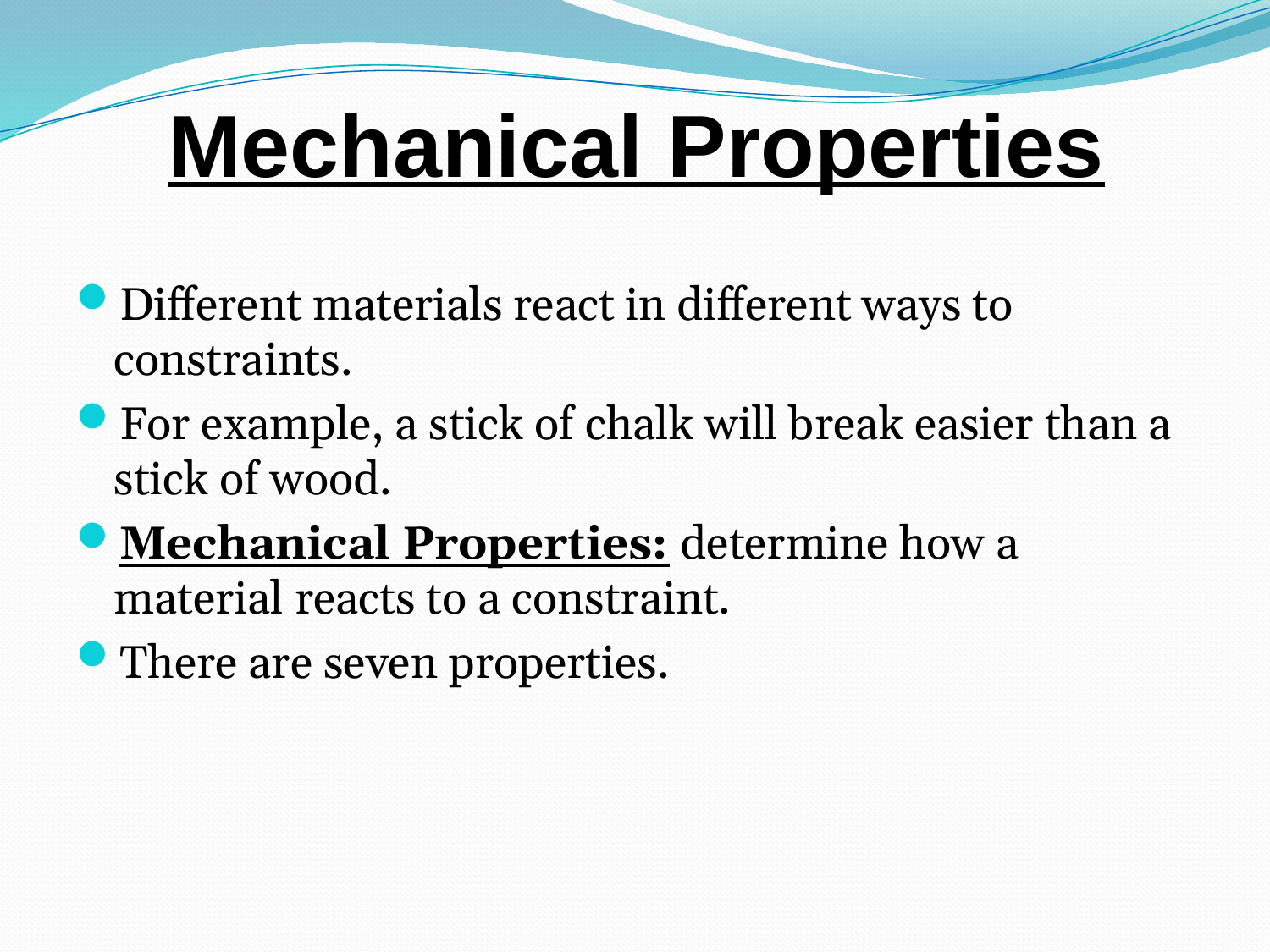

# Mechanical Properties
Different materials react in different ways to constraints.
For example, a stick of chalk will break easier than a stick of wood.
Mechanical Properties: determine how a material reacts to a constraint.
There are seven properties.